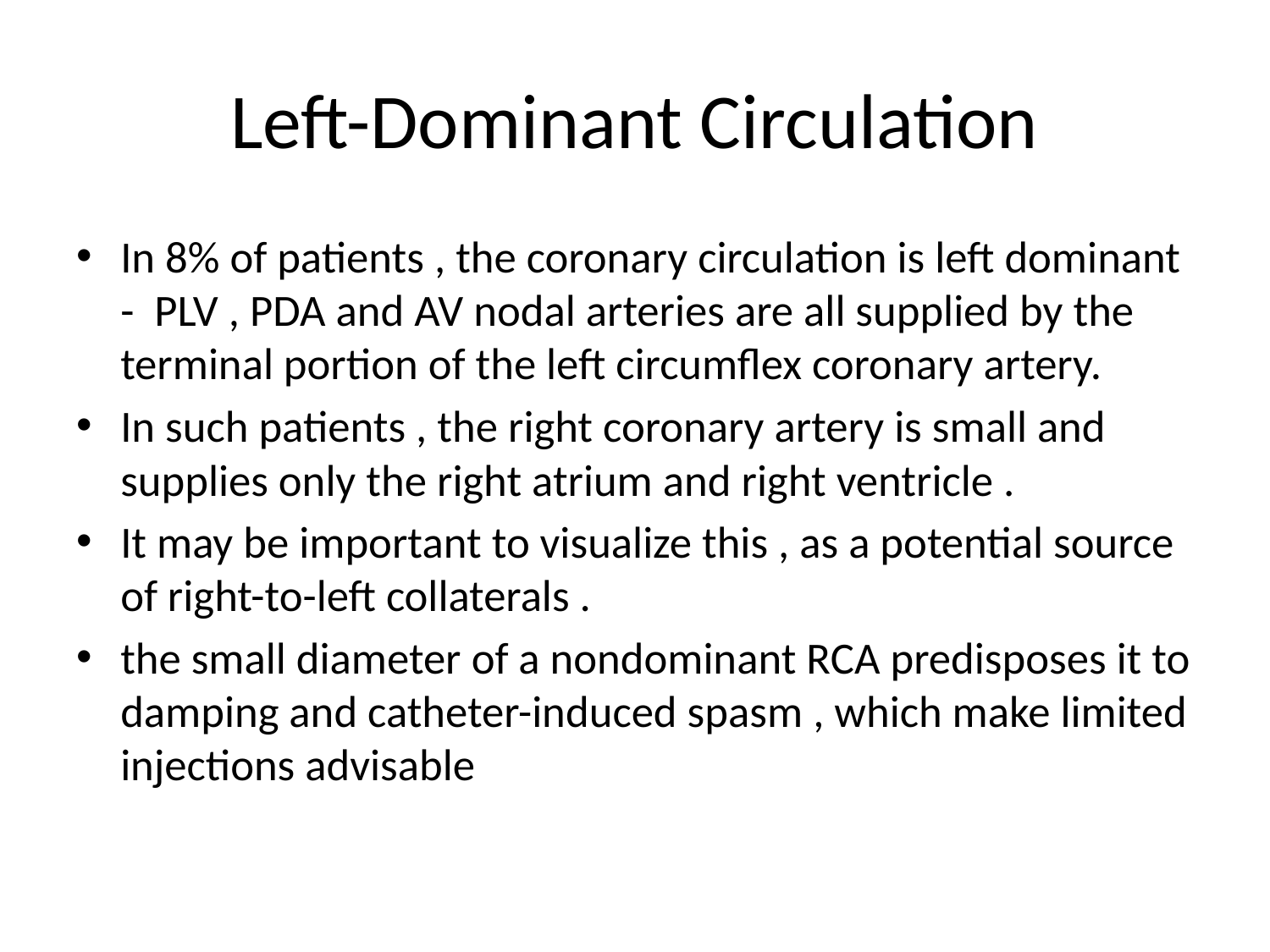

# Left-Dominant Circulation
In 8% of patients , the coronary circulation is left dominant -  PLV , PDA and AV nodal arteries are all supplied by the terminal portion of the left circumflex coronary artery.
In such patients , the right coronary artery is small and supplies only the right atrium and right ventricle .
It may be important to visualize this , as a potential source of right-to-left collaterals .
the small diameter of a nondominant RCA predisposes it to damping and catheter-induced spasm , which make limited injections advisable